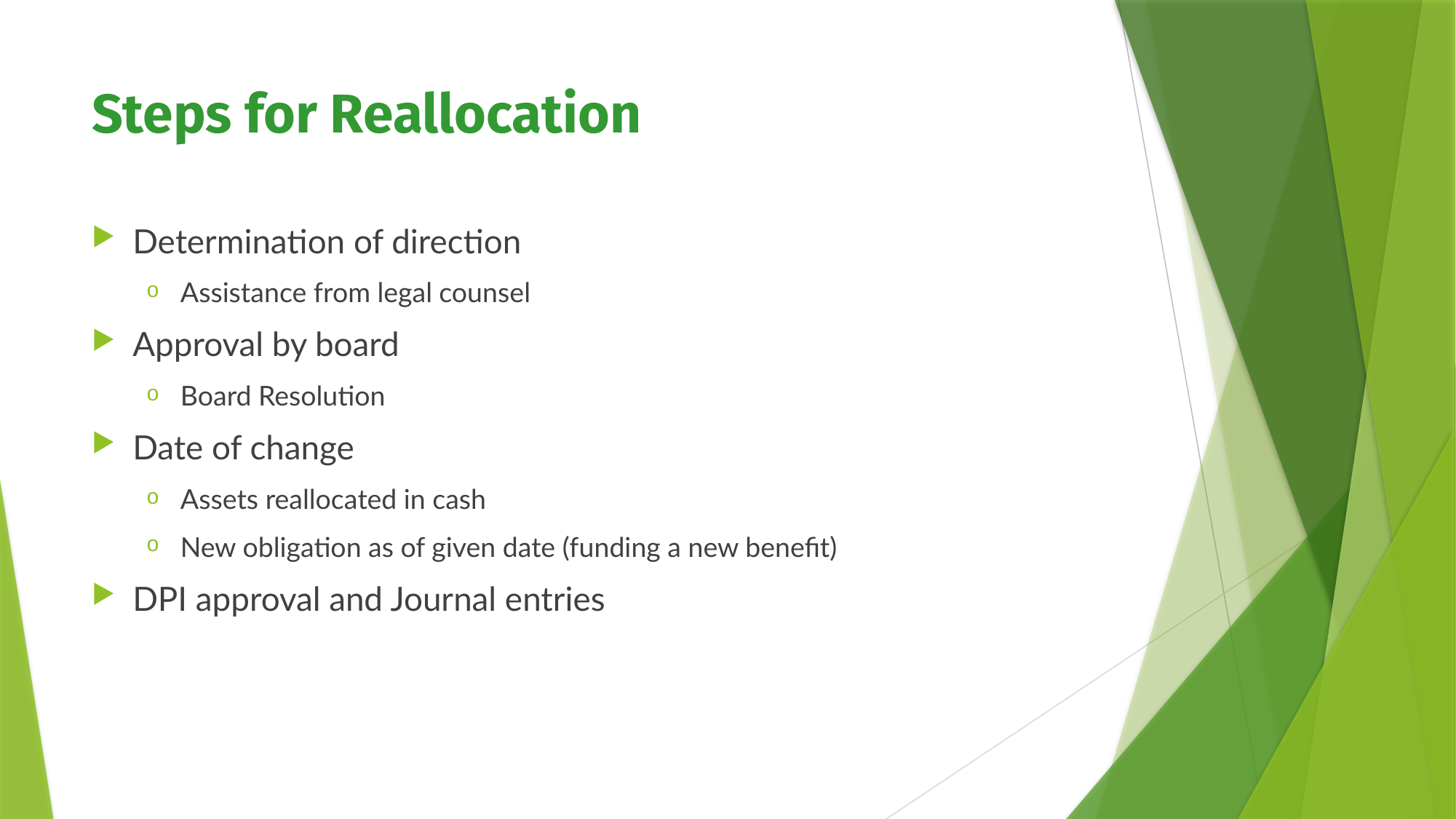

# Steps for Reallocation
Determination of direction
Assistance from legal counsel
Approval by board
Board Resolution
Date of change
Assets reallocated in cash
New obligation as of given date (funding a new benefit)
DPI approval and Journal entries